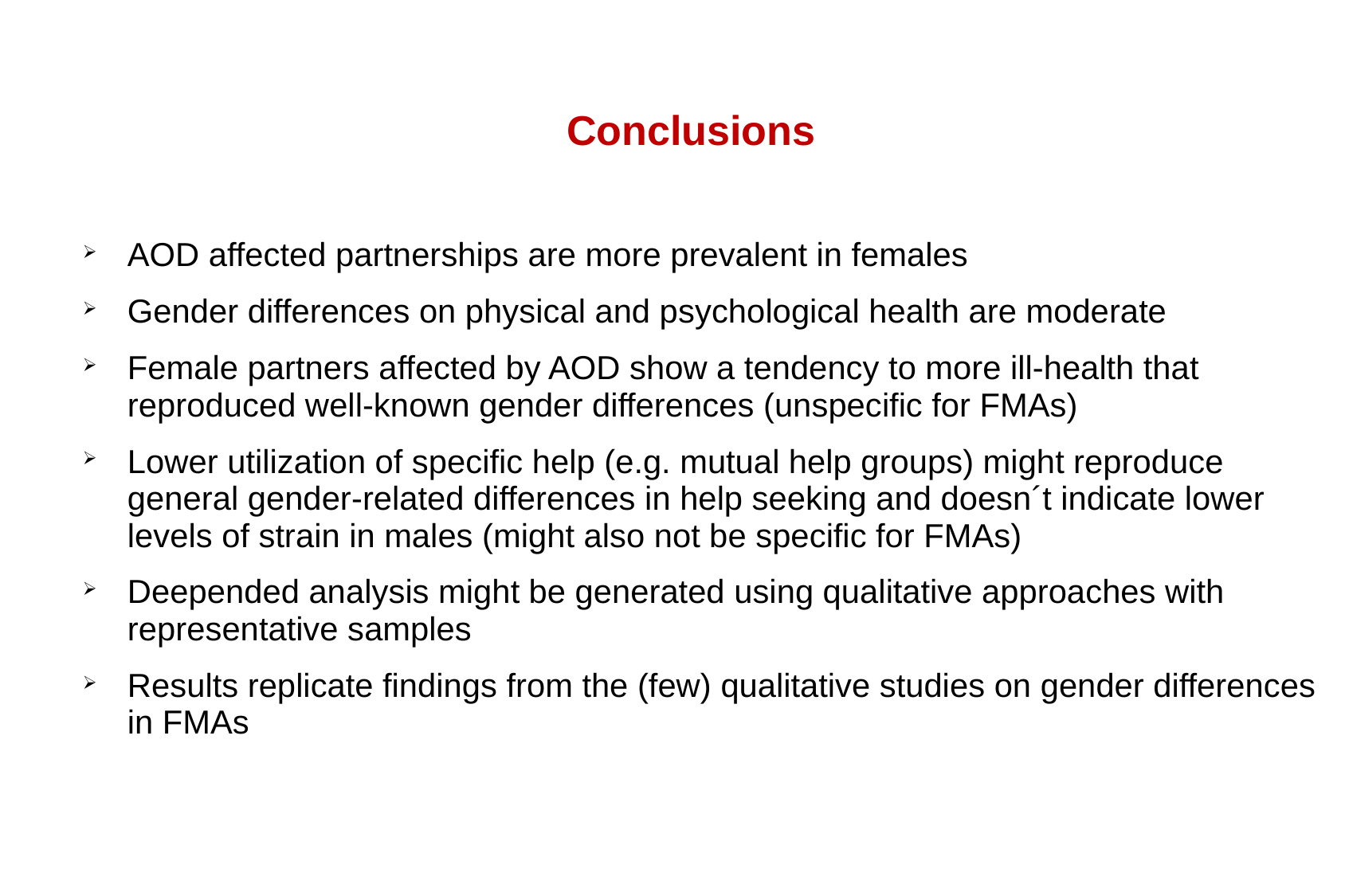

Conclusions
AOD affected partnerships are more prevalent in females
Gender differences on physical and psychological health are moderate
Female partners affected by AOD show a tendency to more ill-health that reproduced well-known gender differences (unspecific for FMAs)
Lower utilization of specific help (e.g. mutual help groups) might reproduce general gender-related differences in help seeking and doesn´t indicate lower levels of strain in males (might also not be specific for FMAs)
Deepended analysis might be generated using qualitative approaches with representative samples
Results replicate findings from the (few) qualitative studies on gender differences in FMAs